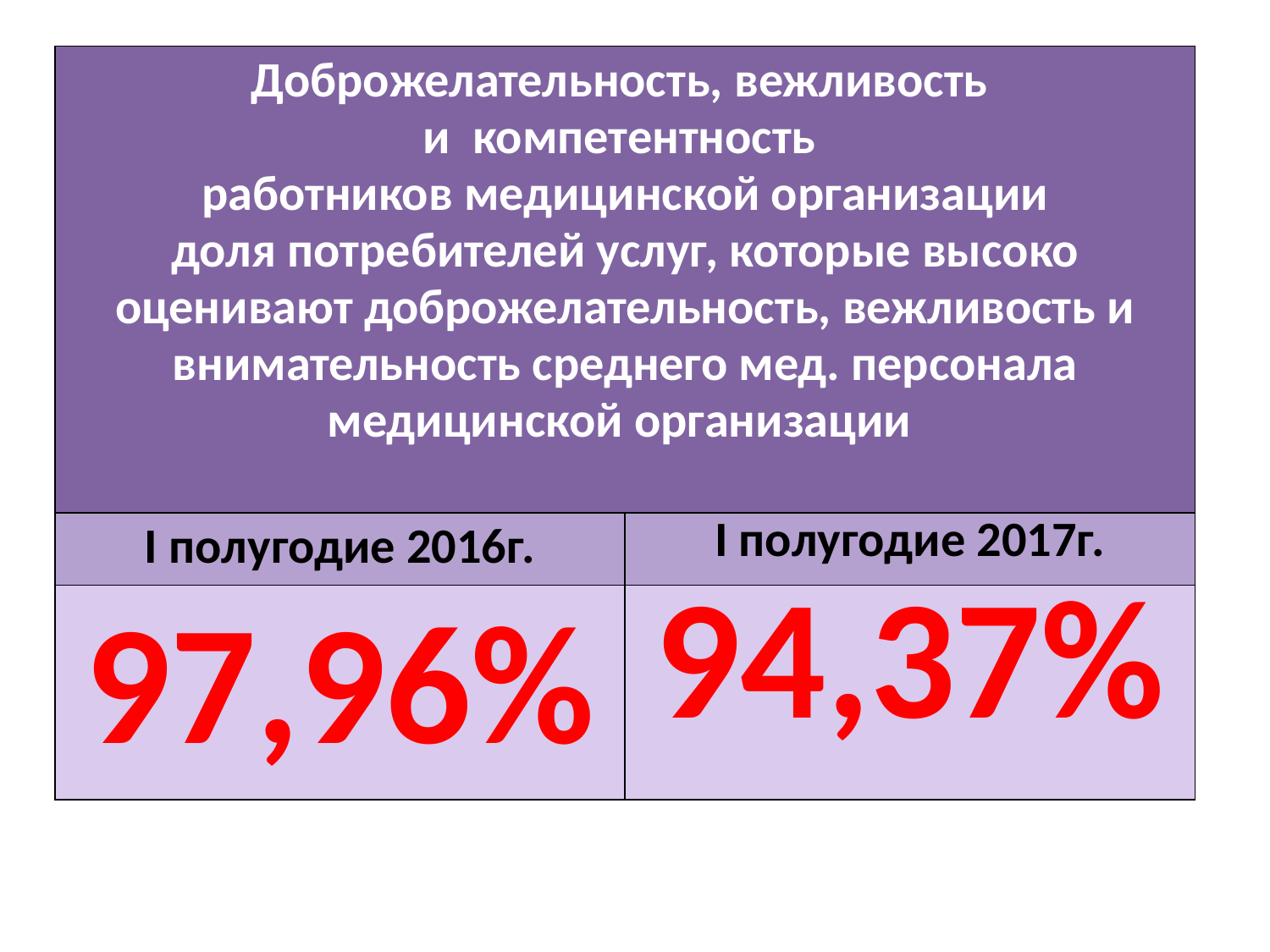

| Доброжелательность, вежливость и компетентность работников медицинской организации доля потребителей услуг, которые высоко оценивают доброжелательность, вежливость и внимательность среднего мед. персонала медицинской организации |  |
| --- | --- |
| I полугодие 2016г. | I полугодие 2017г. |
| 97,96% | 94,37% |